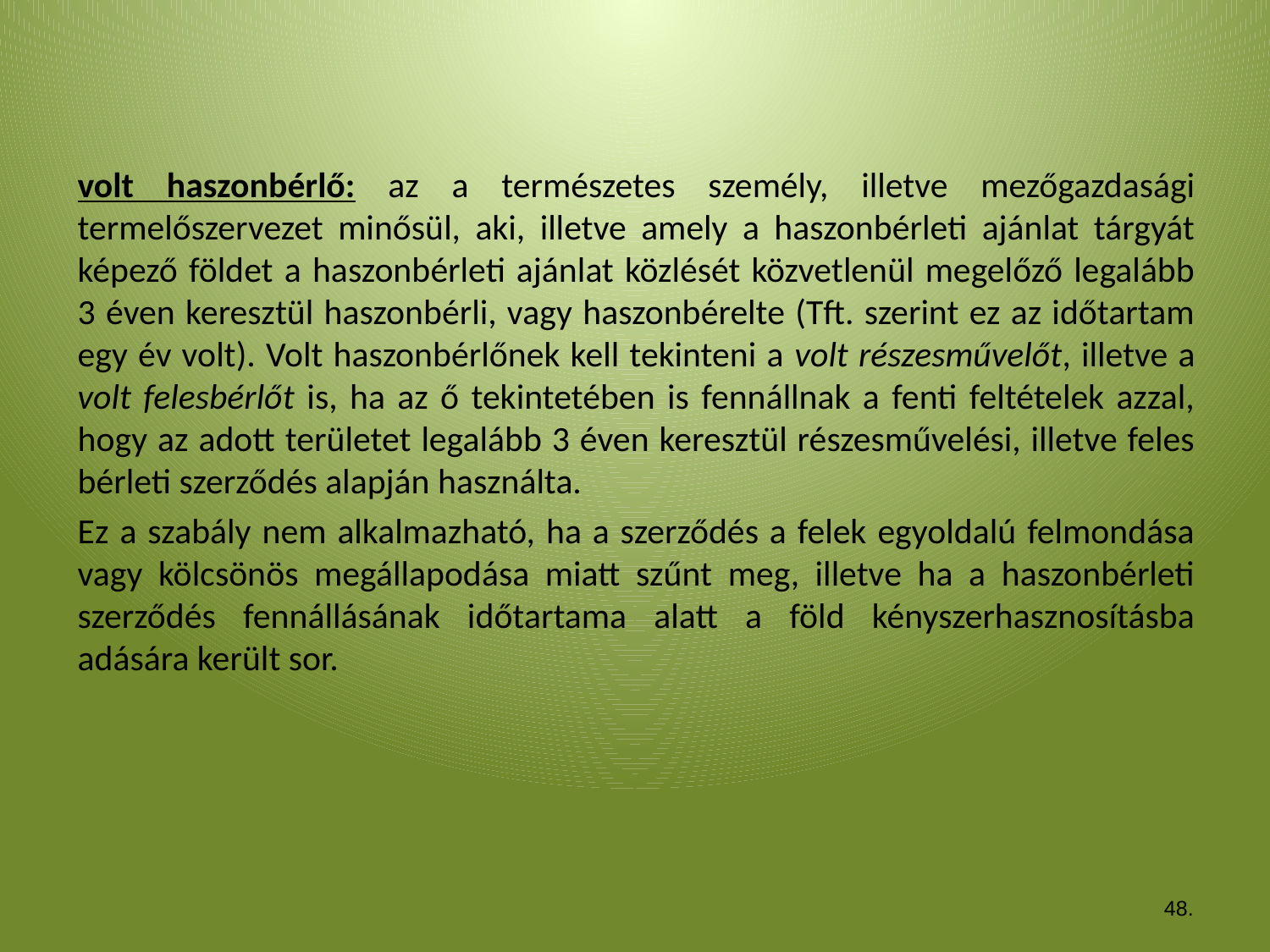

volt haszonbérlő: az a természetes személy, illetve mezőgazdasági termelőszervezet minősül, aki, illetve amely a haszonbérleti ajánlat tárgyát képező földet a haszonbérleti ajánlat közlését közvetlenül megelőző legalább 3 éven keresztül haszonbérli, vagy haszonbérelte (Tft. szerint ez az időtartam egy év volt). Volt haszonbérlőnek kell tekinteni a volt részesművelőt, illetve a volt felesbérlőt is, ha az ő tekintetében is fennállnak a fenti feltételek azzal, hogy az adott területet legalább 3 éven keresztül részesművelési, illetve feles bérleti szerződés alapján használta.
Ez a szabály nem alkalmazható, ha a szerződés a felek egyoldalú felmondása vagy kölcsönös megállapodása miatt szűnt meg, illetve ha a haszonbérleti szerződés fennállásának időtartama alatt a föld kényszerhasznosításba adására került sor.

48.